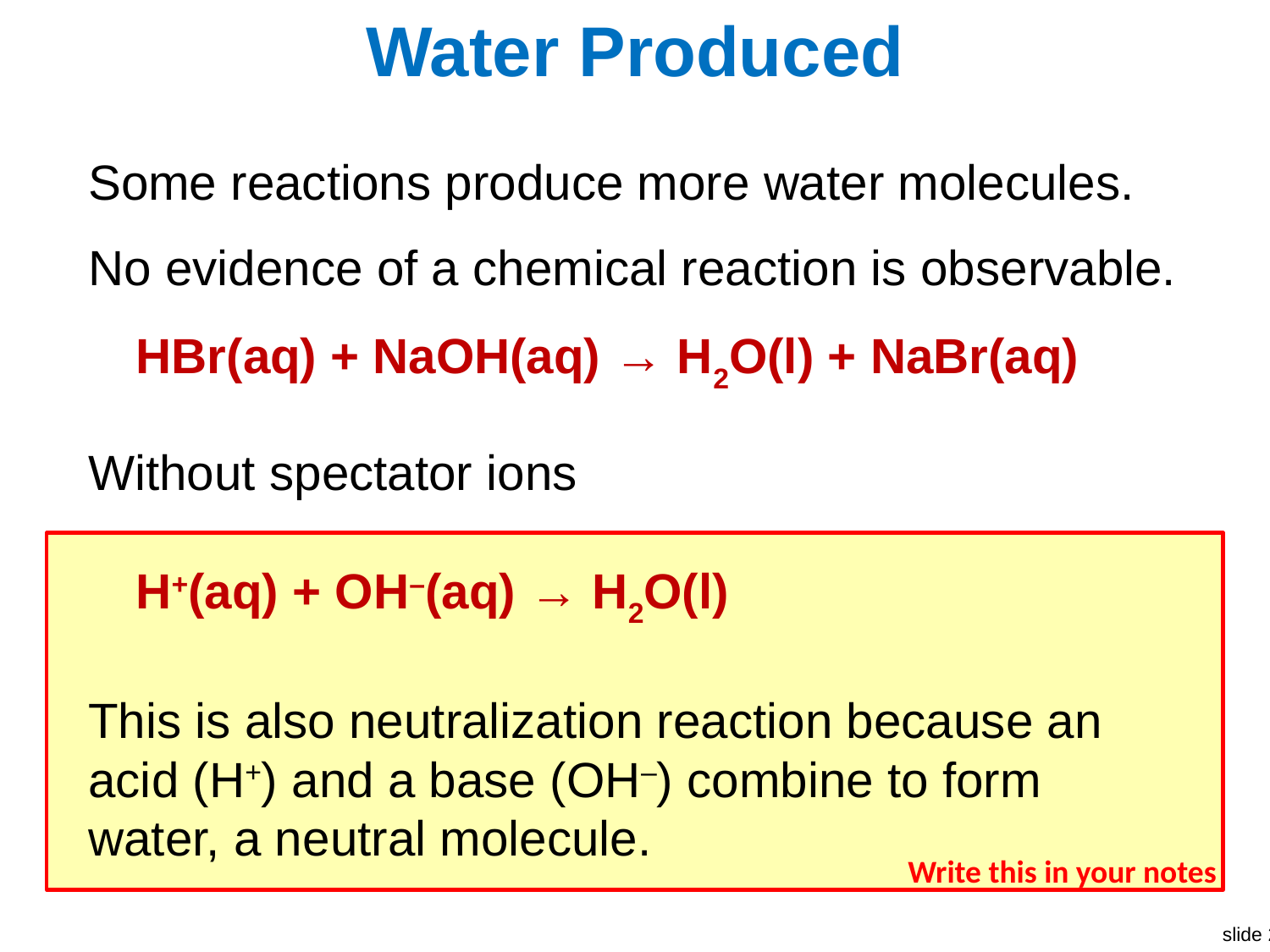

Water Produced
Some reactions produce more water molecules.
No evidence of a chemical reaction is observable.
	HBr(aq) + NaOH(aq) → H2O(l) + NaBr(aq)
Without spectator ions
H+(aq) + OH–(aq) → H2O(l)

This is also neutralization reaction because an acid (H+) and a base (OH–) combine to form water, a neutral molecule.
Write this in your notes